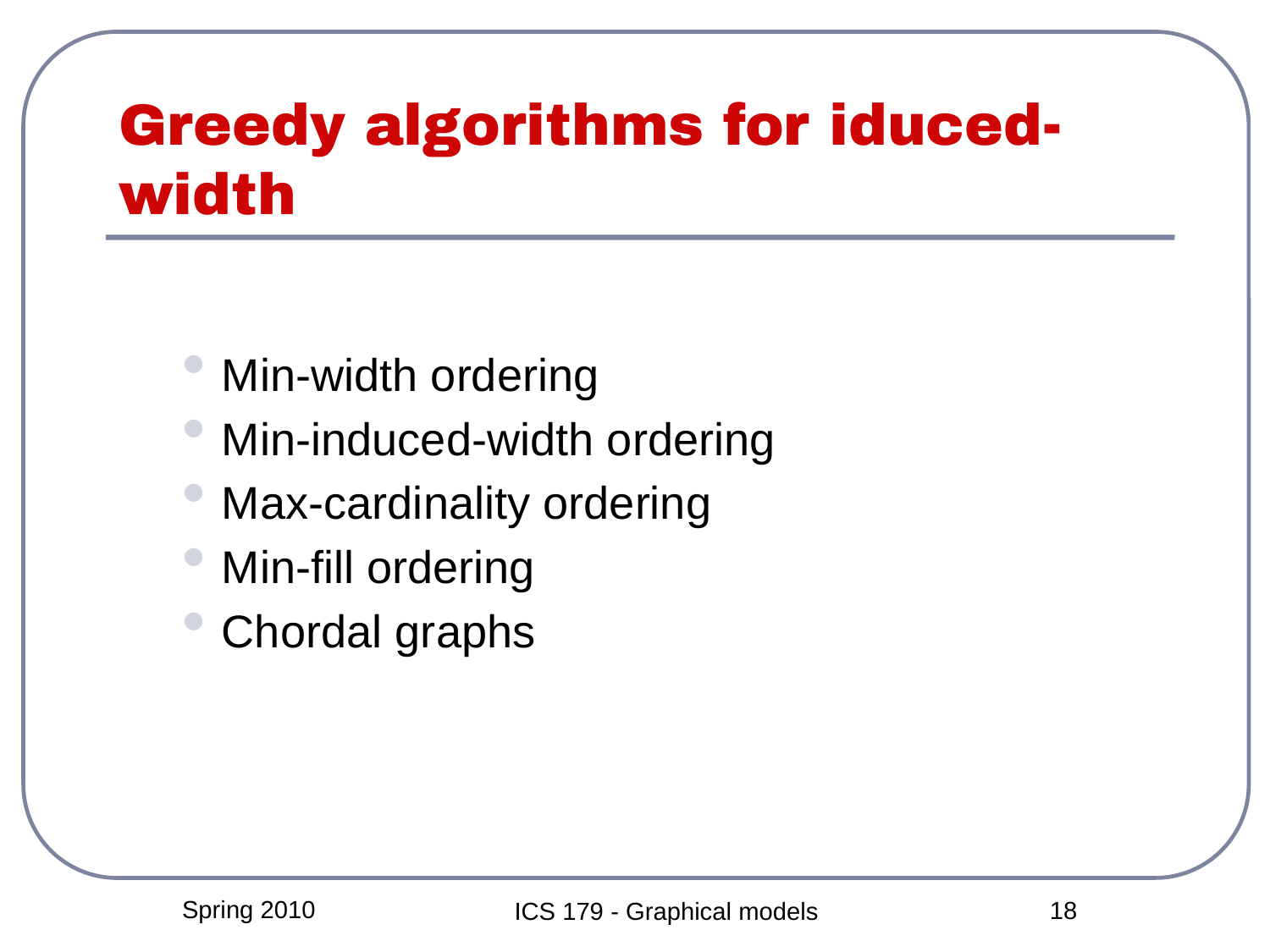

# Greedy algorithms for iduced-width

Min-width ordering
Min-induced-width ordering
Max-cardinality ordering
Min-fill ordering
Chordal graphs
Spring 2010
18
ICS 179 - Graphical models